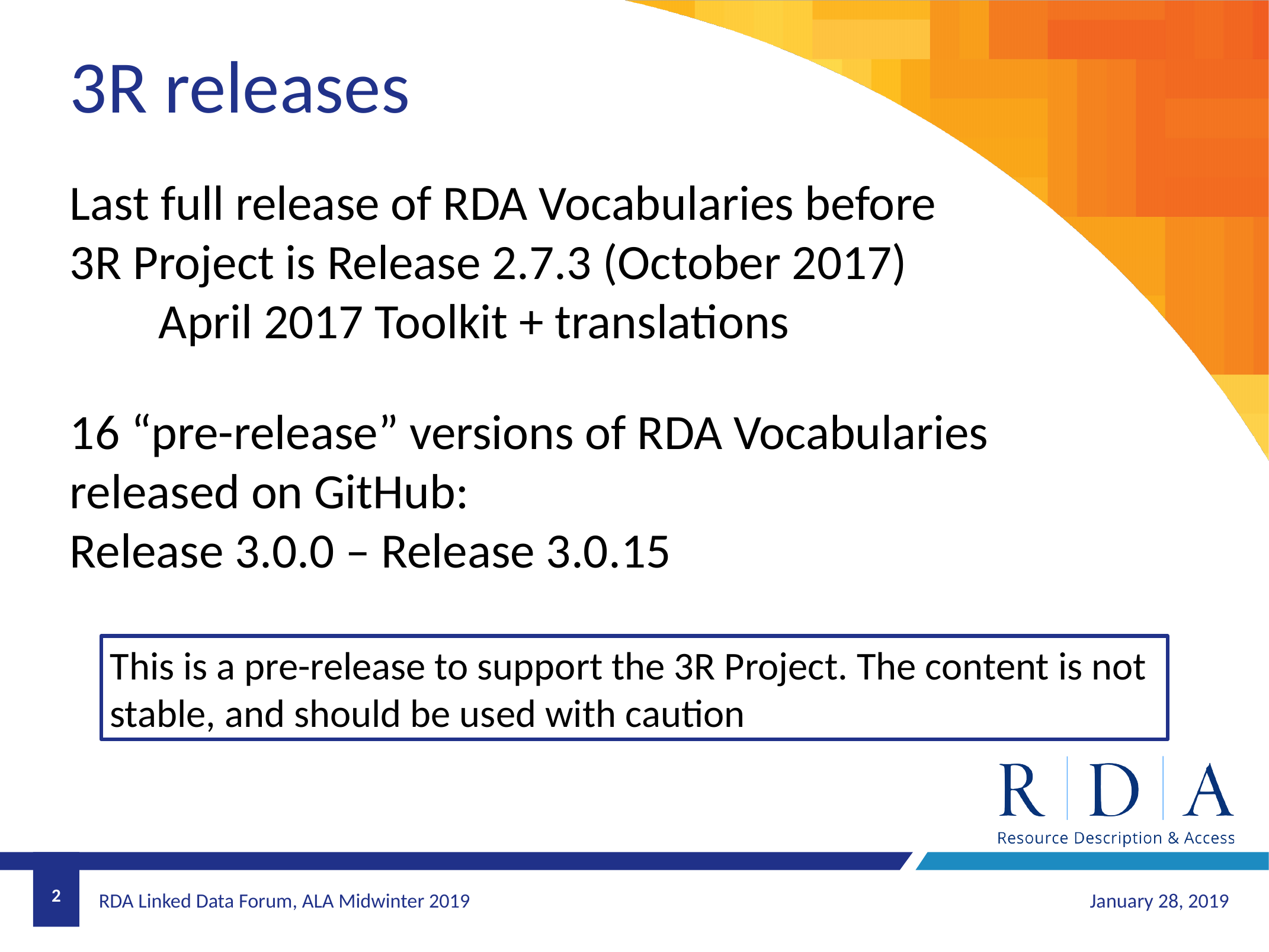

3R releases
Last full release of RDA Vocabularies before 3R Project is Release 2.7.3 (October 2017)
	April 2017 Toolkit + translations
16 “pre-release” versions of RDA Vocabularies released on GitHub:
Release 3.0.0 – Release 3.0.15
This is a pre-release to support the 3R Project. The content is not stable, and should be used with caution
2
January 28, 2019